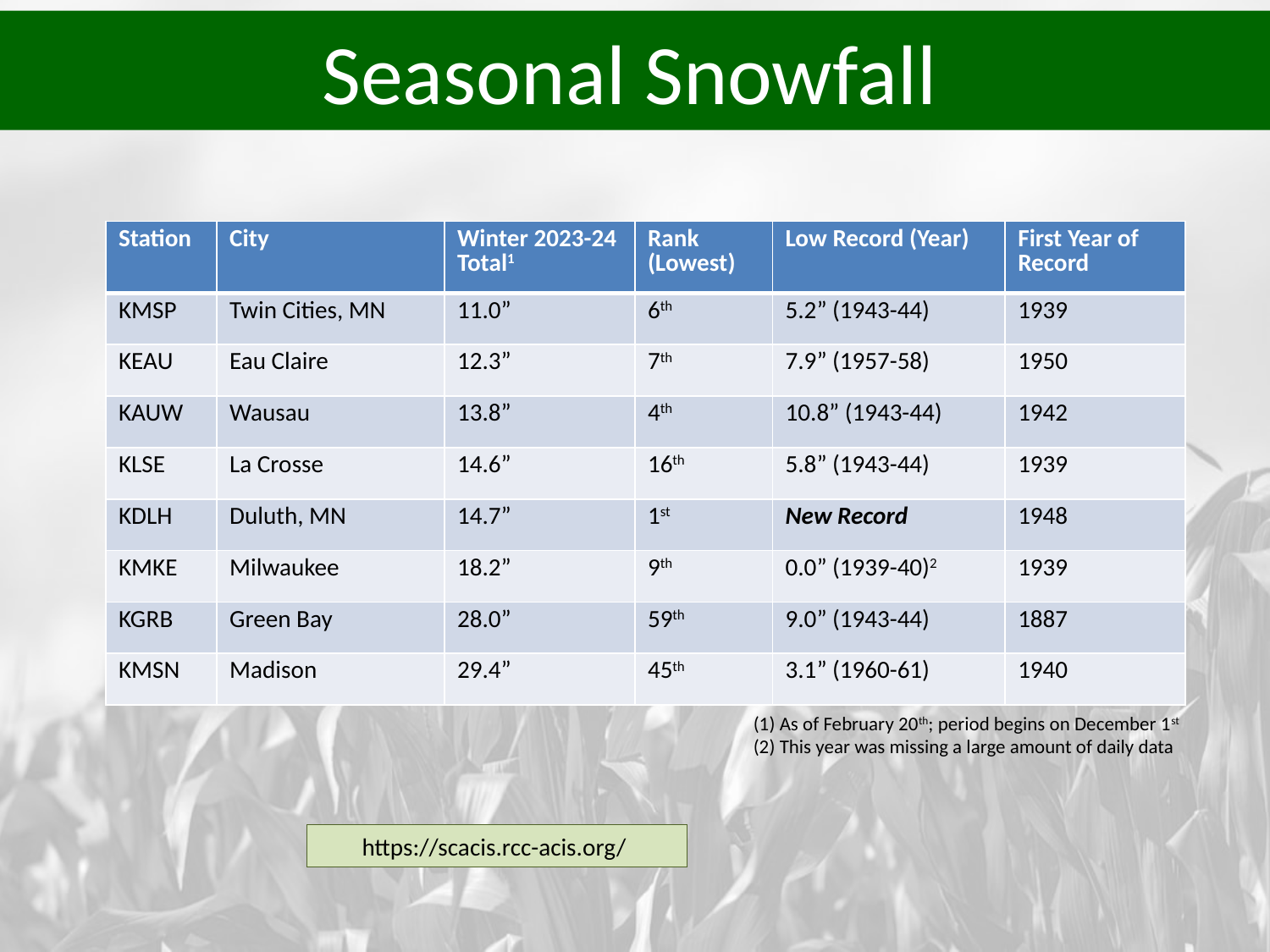

# Seasonal Snowfall
| Station | City | Winter 2023-24 Total1 | Rank (Lowest) | Low Record (Year) | First Year of Record |
| --- | --- | --- | --- | --- | --- |
| KMSP | Twin Cities, MN | 11.0” | 6th | 5.2” (1943-44) | 1939 |
| KEAU | Eau Claire | 12.3” | 7th | 7.9” (1957-58) | 1950 |
| KAUW | Wausau | 13.8” | 4th | 10.8” (1943-44) | 1942 |
| KLSE | La Crosse | 14.6” | 16th | 5.8” (1943-44) | 1939 |
| KDLH | Duluth, MN | 14.7” | 1st | New Record | 1948 |
| KMKE | Milwaukee | 18.2” | 9th | 0.0” (1939-40)2 | 1939 |
| KGRB | Green Bay | 28.0” | 59th | 9.0” (1943-44) | 1887 |
| KMSN | Madison | 29.4” | 45th | 3.1” (1960-61) | 1940 |
(1) As of February 20th; period begins on December 1st
(2) This year was missing a large amount of daily data
https://scacis.rcc-acis.org/